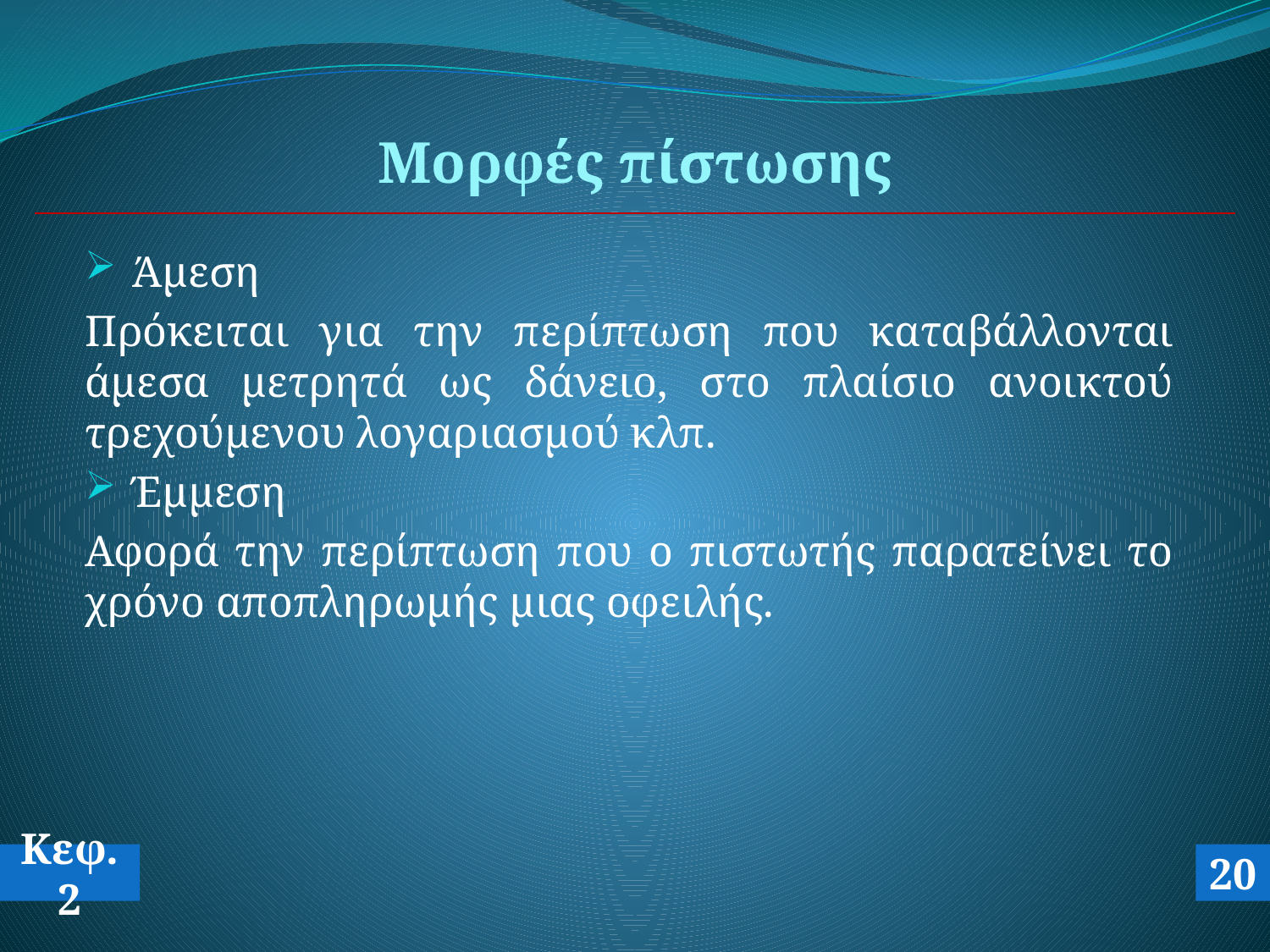

# Μορφές πίστωσης

Άμεση
Πρόκειται για την περίπτωση που καταβάλλονται άμεσα μετρητά ως δάνειο, στο πλαίσιο ανοικτού τρεχούμενου λογαριασμού κλπ.
Έμμεση
Αφορά την περίπτωση που ο πιστωτής παρατείνει το χρόνο αποπληρωμής μιας οφειλής.

Κεφ.2
20